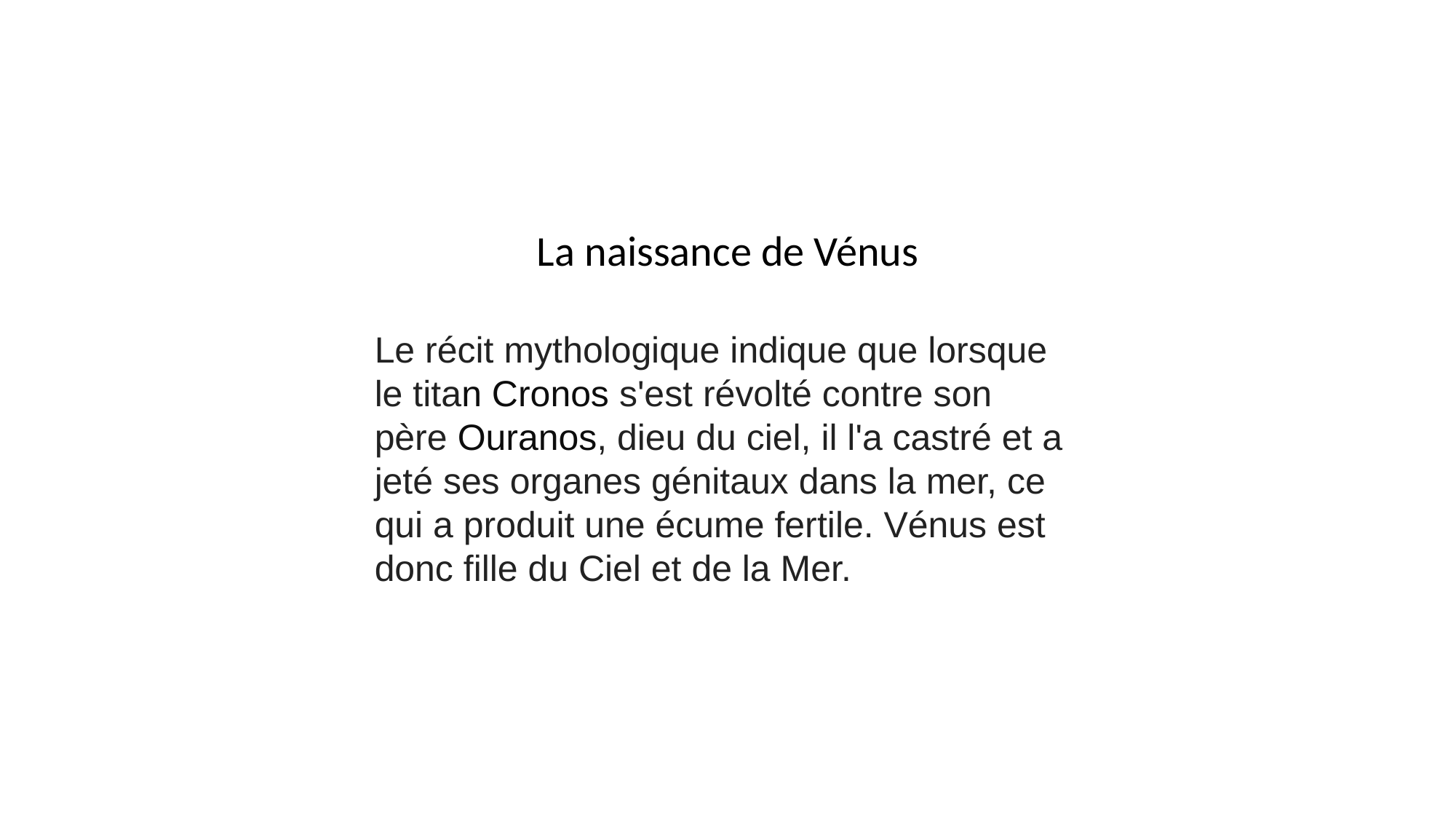

#
La naissance de Vénus
Le récit mythologique indique que lorsque le titan Cronos s'est révolté contre son père Ouranos, dieu du ciel, il l'a castré et a jeté ses organes génitaux dans la mer, ce qui a produit une écume fertile. Vénus est donc fille du Ciel et de la Mer.